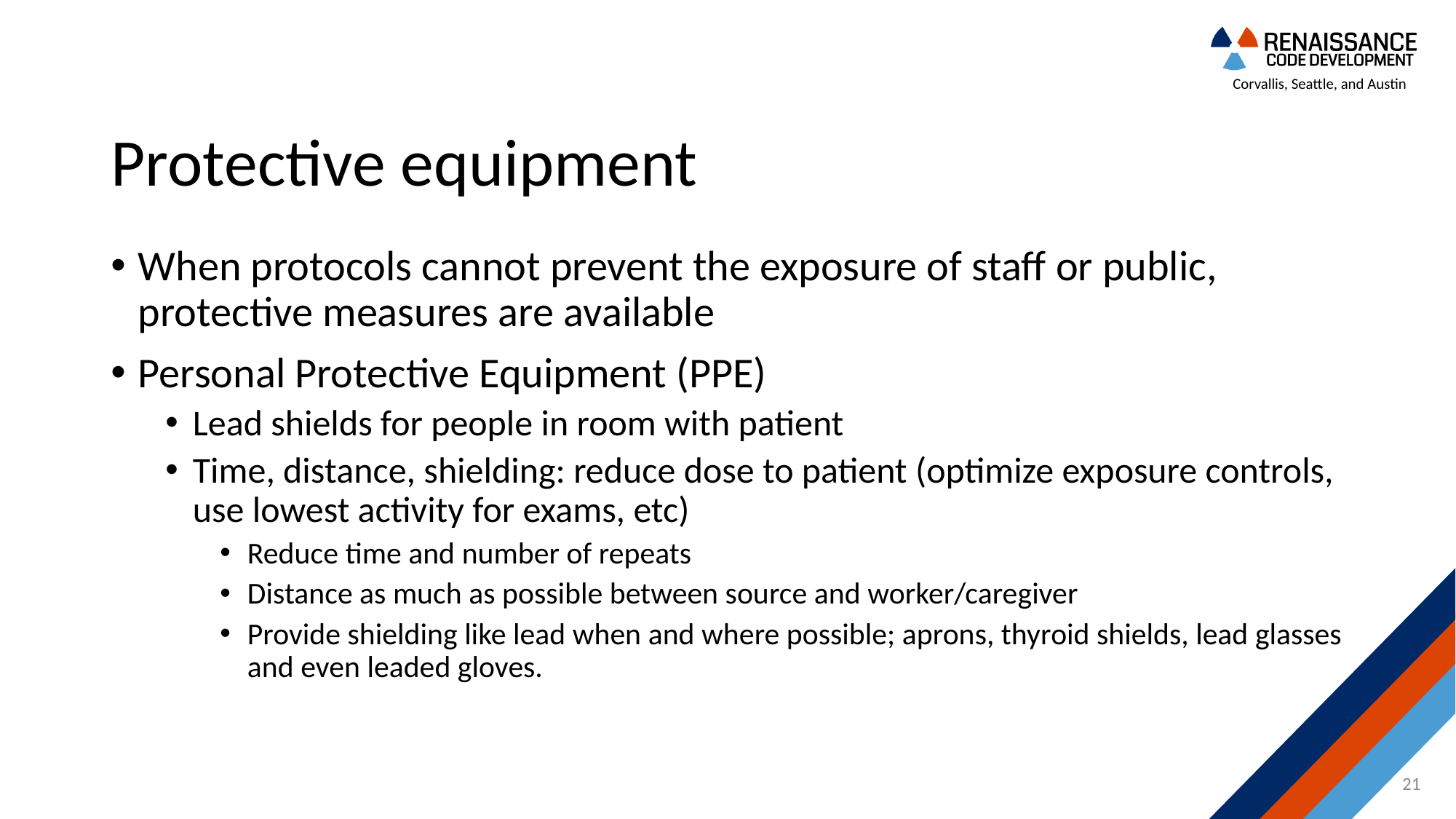

# Protective equipment
When protocols cannot prevent the exposure of staff or public, protective measures are available
Personal Protective Equipment (PPE)
Lead shields for people in room with patient
Time, distance, shielding: reduce dose to patient (optimize exposure controls, use lowest activity for exams, etc)
Reduce time and number of repeats
Distance as much as possible between source and worker/caregiver
Provide shielding like lead when and where possible; aprons, thyroid shields, lead glasses and even leaded gloves.
21